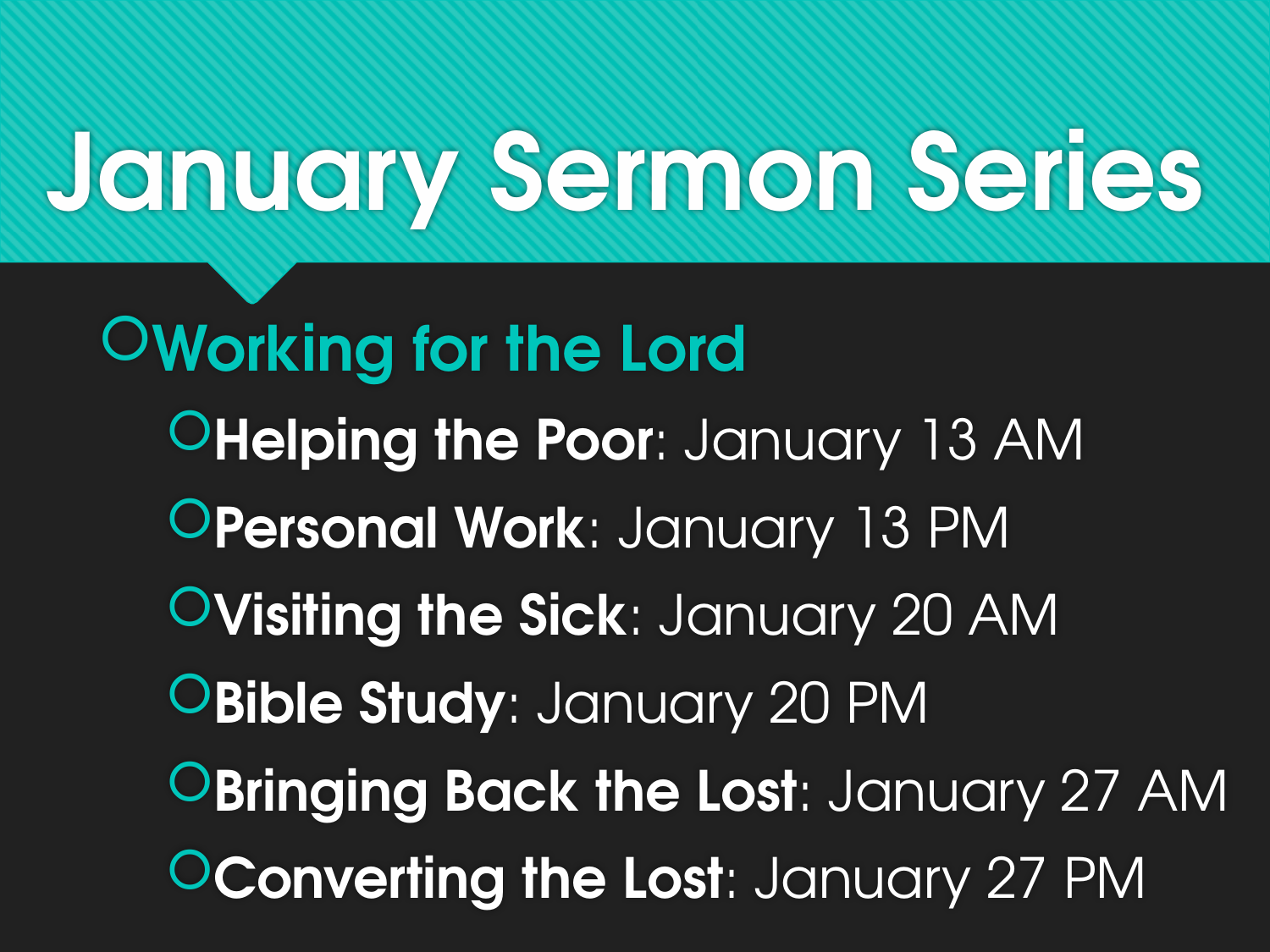

# January Sermon Series
Working for the Lord
Helping the Poor: January 13 AM
Personal Work: January 13 PM
Visiting the Sick: January 20 AM
Bible Study: January 20 PM
Bringing Back the Lost: January 27 AM
Converting the Lost: January 27 PM